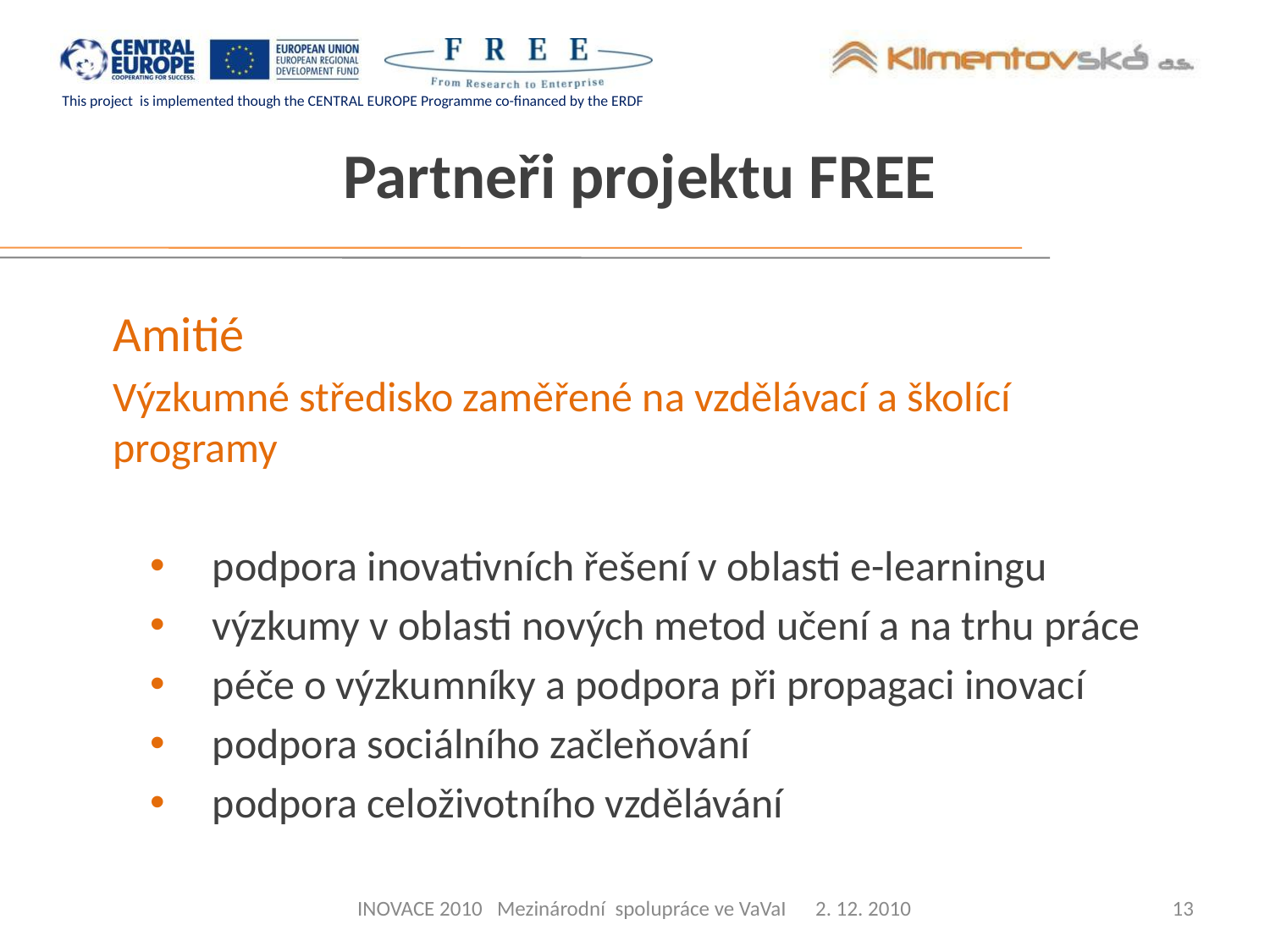

# Partneři projektu FREE

Amitié
Výzkumné středisko zaměřené na vzdělávací a školící programy

podpora inovativních řešení v oblasti e-learningu
výzkumy v oblasti nových metod učení a na trhu práce
péče o výzkumníky a podpora při propagaci inovací
podpora sociálního začleňování
podpora celoživotního vzdělávání
INOVACE 2010   Mezinárodní  spolupráce ve VaVaI      2. 12. 2010
13